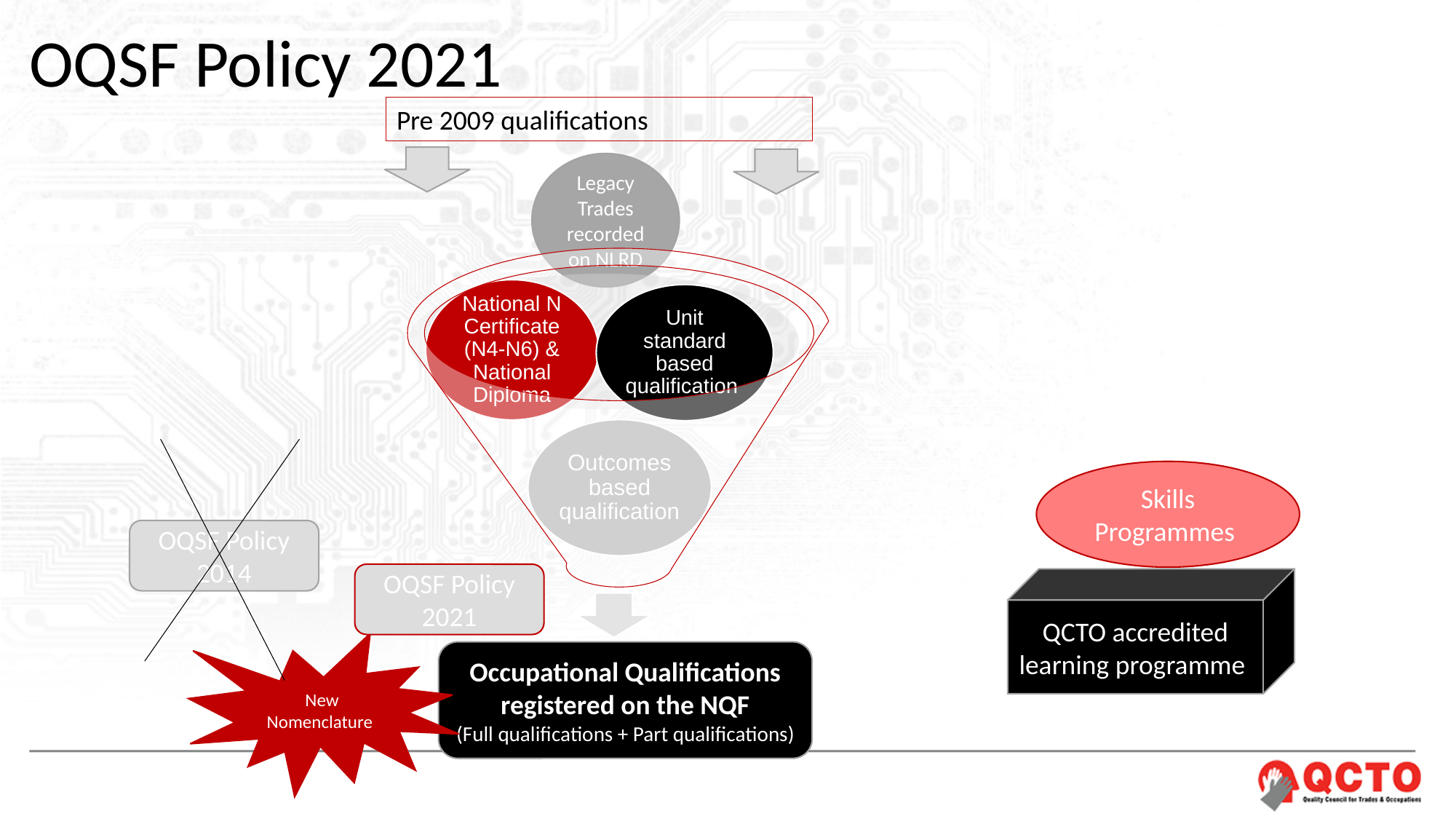

# OQSF Policy 2021
Pre 2009 qualifications

Legacy Trades recorded on NLRD

Outcomes based qualification
National N Certificate (N4-N6) & National Diploma
Unit standard based qualification
Skills Programmes
OQSF Policy 2014
OQSF Policy 2021
QCTO accredited learning programme
New Nomenclature
Occupational Qualifications registered on the NQF
(Full qualifications + Part qualifications)